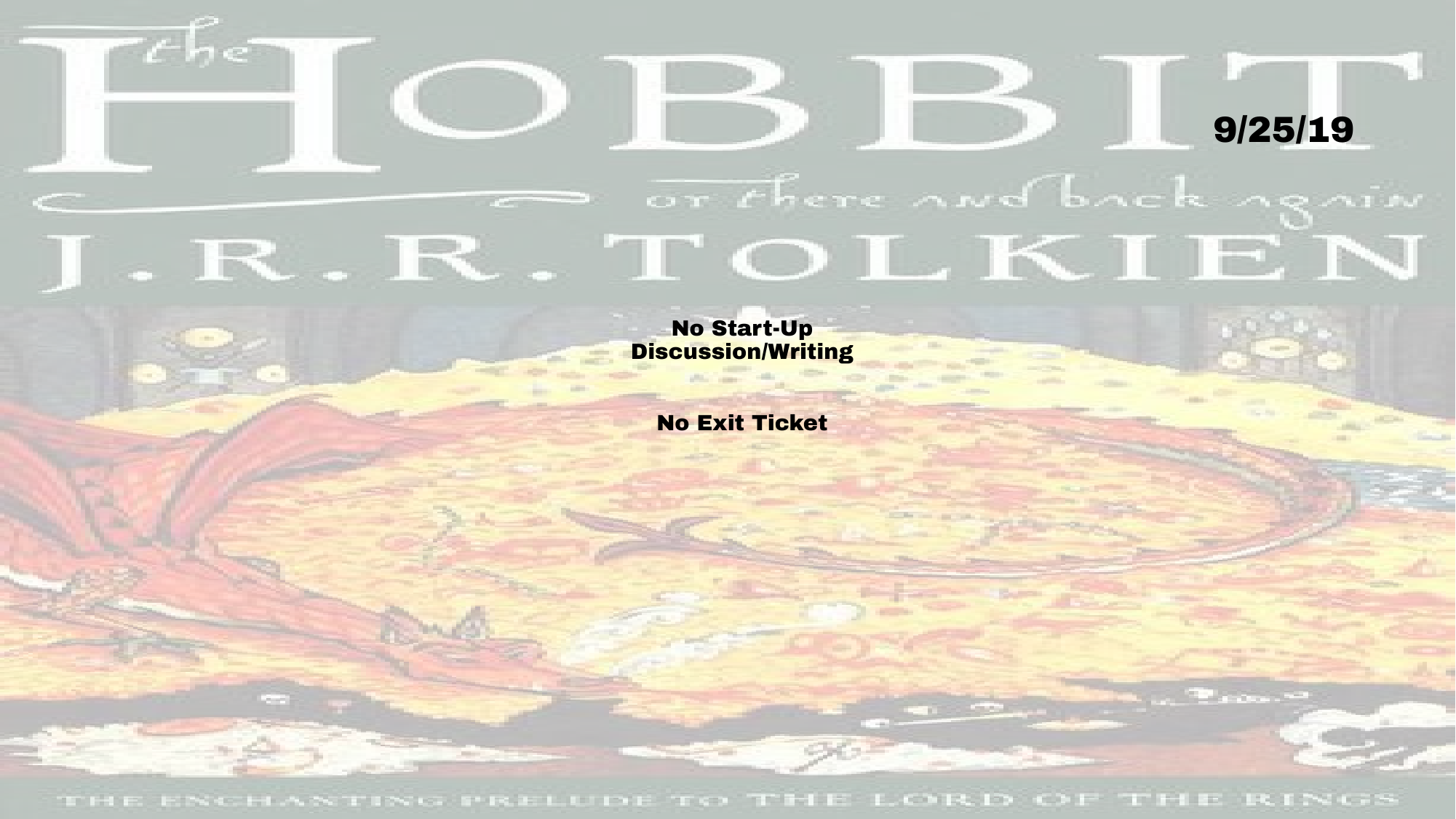

9/25/19
# No Start-Up Discussion/Writing No Exit Ticket